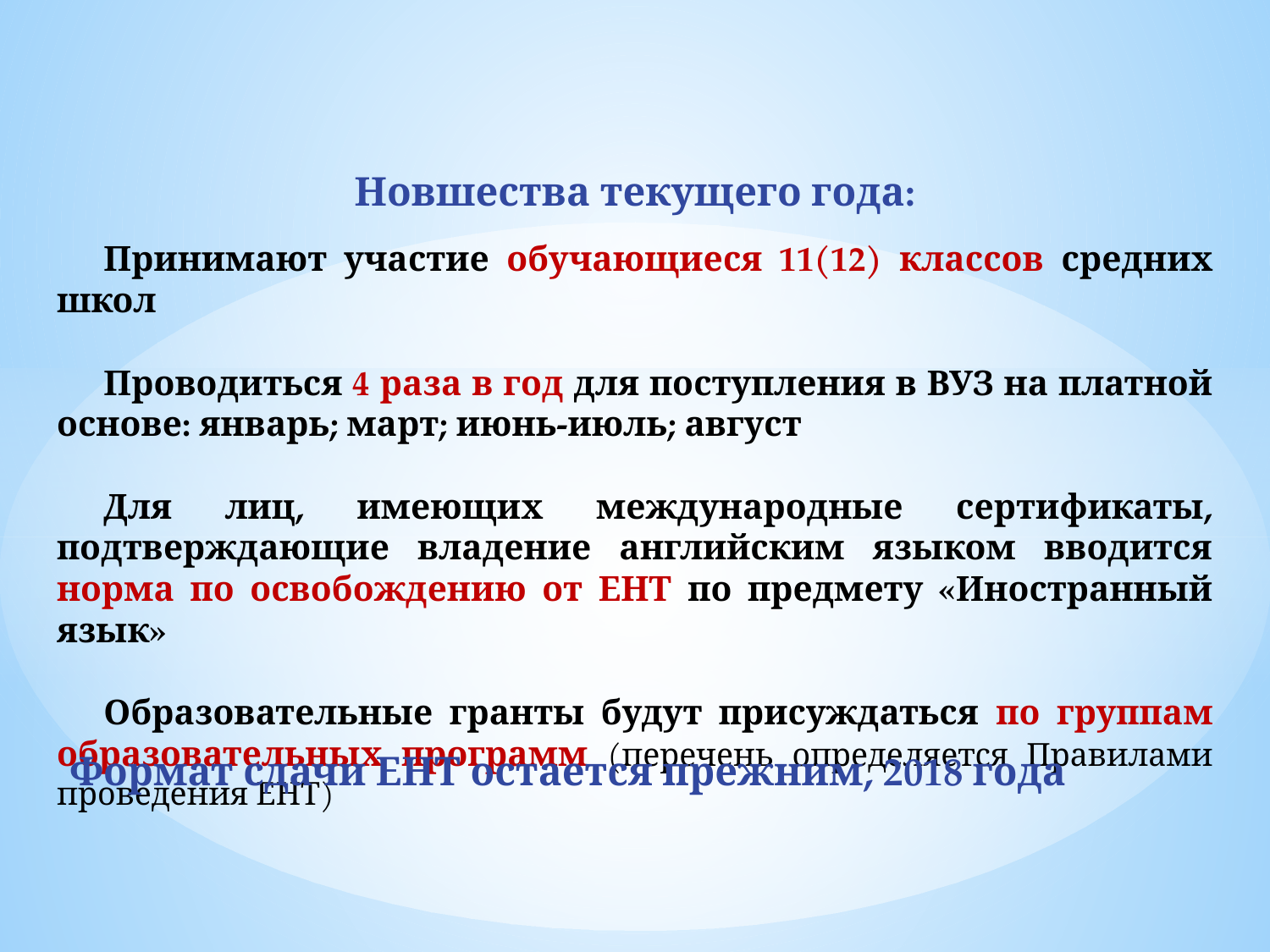

Новшества текущего года:

Принимают участие обучающиеся 11(12) классов средних школ

Проводиться 4 раза в год для поступления в ВУЗ на платной основе: январь; март; июнь-июль; август

Для лиц, имеющих международные сертификаты, подтверждающие владение английским языком вводится норма по освобождению от ЕНТ по предмету «Иностранный язык»

Образовательные гранты будут присуждаться по группам образовательных программ (перечень определяется Правилами проведения ЕНТ)

Формат сдачи ЕНТ остается прежним, 2018 года